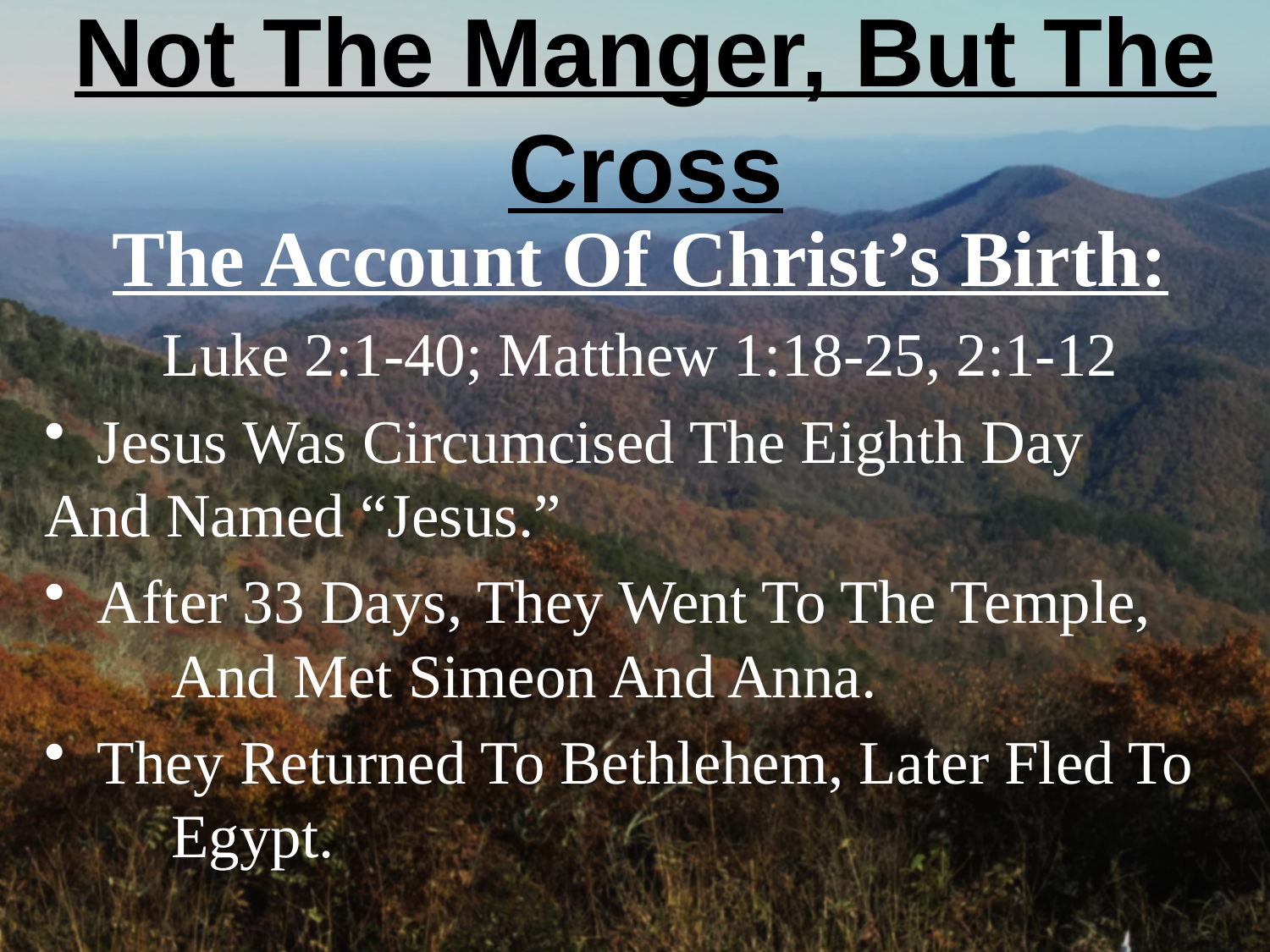

# Not The Manger, But The Cross
The Account Of Christ’s Birth:
Luke 2:1-40; Matthew 1:18-25, 2:1-12
  Jesus Was Circumcised The Eighth Day 	And Named “Jesus.”
  After 33 Days, They Went To The Temple,		And Met Simeon And Anna.
  They Returned To Bethlehem, Later Fled To	Egypt.